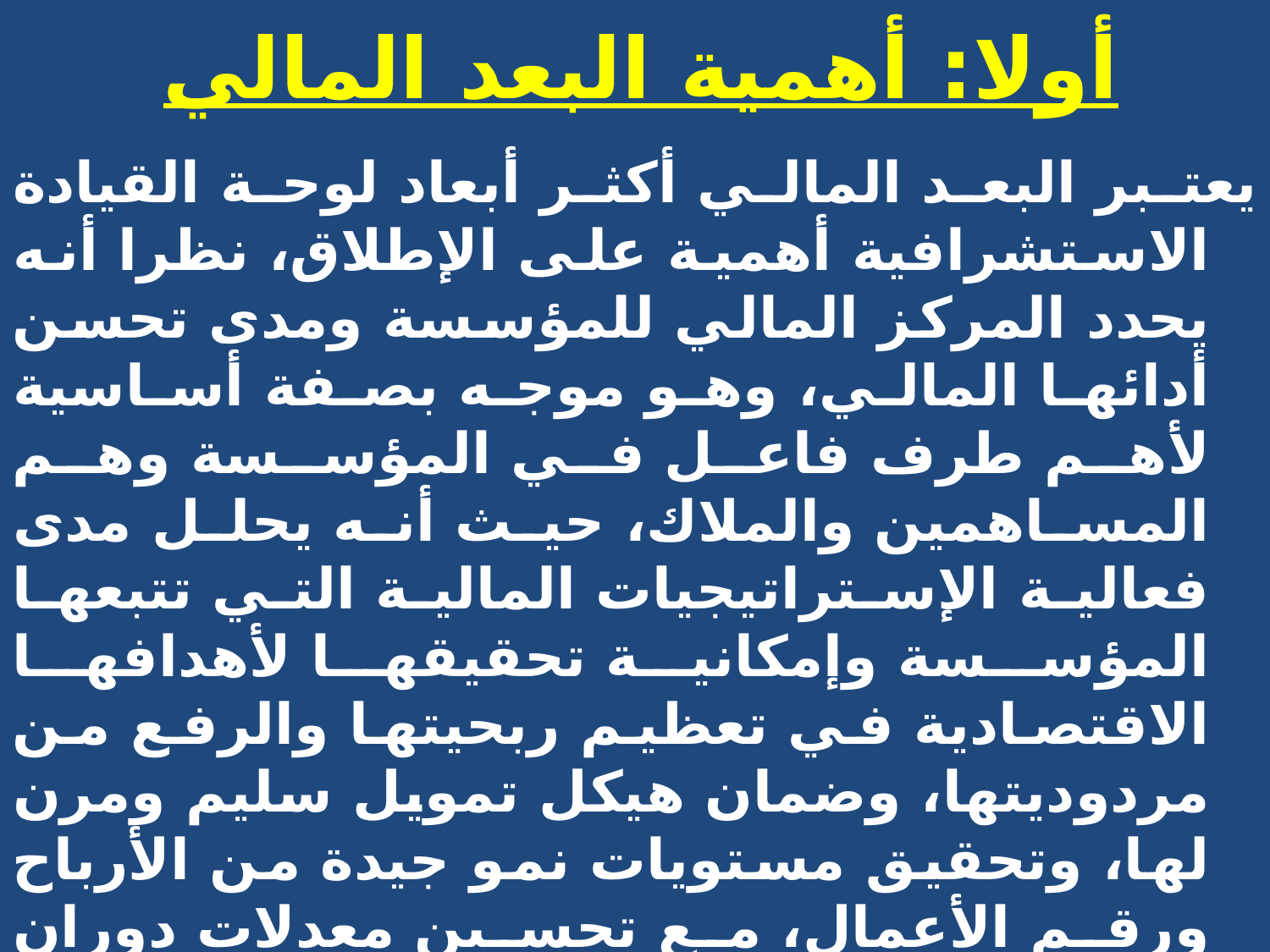

# أولا: أهمية البعد المالي

يعتبر البعد المالي أكثر أبعاد لوحة القيادة الاستشرافية أهمية على الإطلاق، نظرا أنه يحدد المركز المالي للمؤسسة ومدى تحسن أدائها المالي، وهو موجه بصفة أساسية لأهم طرف فاعل في المؤسسة وهم المساهمين والملاك، حيث أنه يحلل مدى فعالية الإستراتيجيات المالية التي تتبعها المؤسسة وإمكانية تحقيقها لأهدافها الاقتصادية في تعظيم ربحيتها والرفع من مردوديتها، وضمان هيكل تمويل سليم ومرن لها، وتحقيق مستويات نمو جيدة من الأرباح ورقم الأعمال، مع تحسين معدلات دوران مختلف أنشطتها.